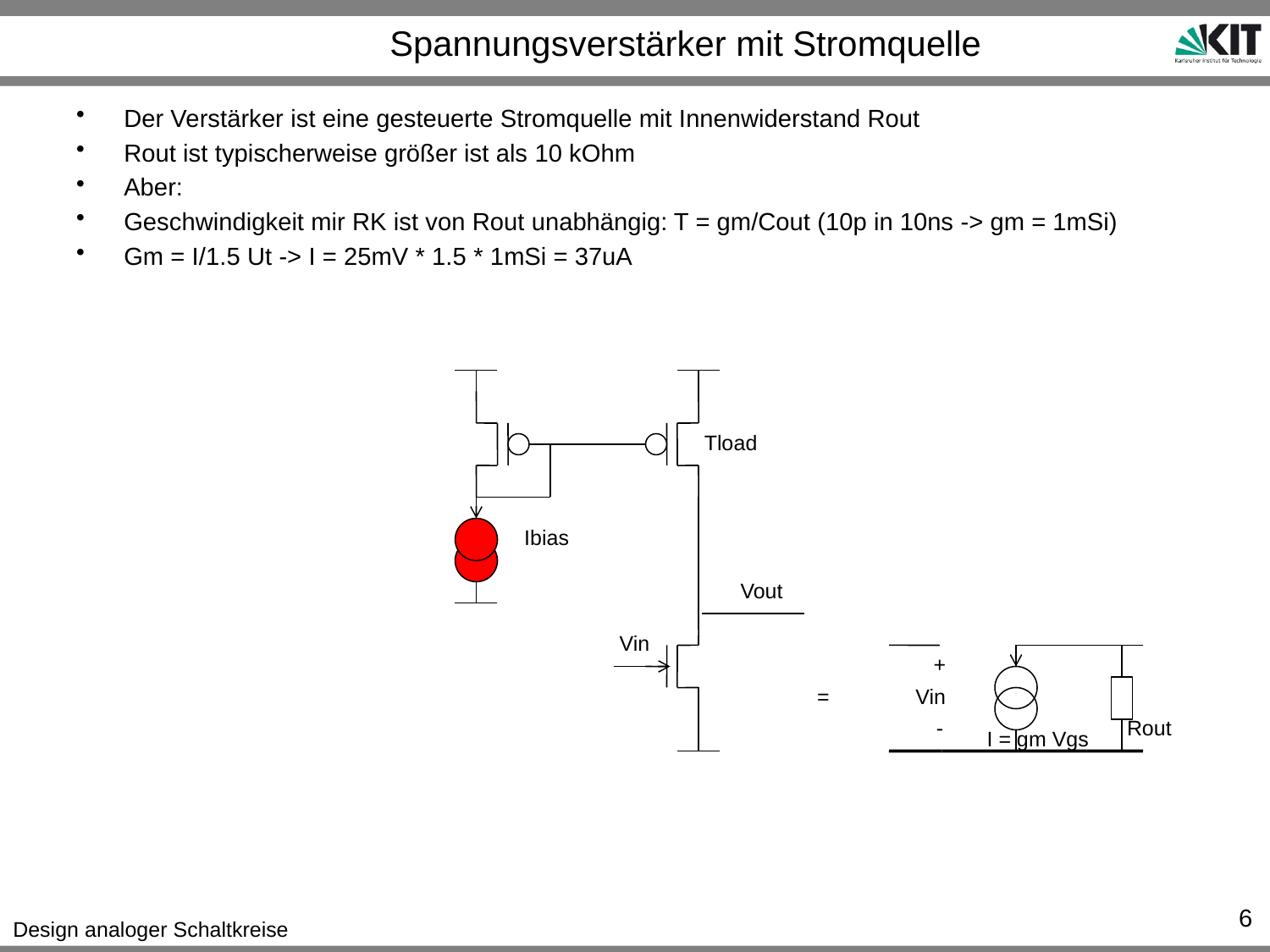

# Spannungsverstärker mit Stromquelle
Der Verstärker ist eine gesteuerte Stromquelle mit Innenwiderstand Rout
Rout ist typischerweise größer ist als 10 kOhm
Aber:
Geschwindigkeit mir RK ist von Rout unabhängig: T = gm/Cout (10p in 10ns -> gm = 1mSi)
Gm = I/1.5 Ut -> I = 25mV * 1.5 * 1mSi = 37uA

Tload

Ibias

Vout

Vin
+

=
Vin

-
Rout
I = gm Vgs

6